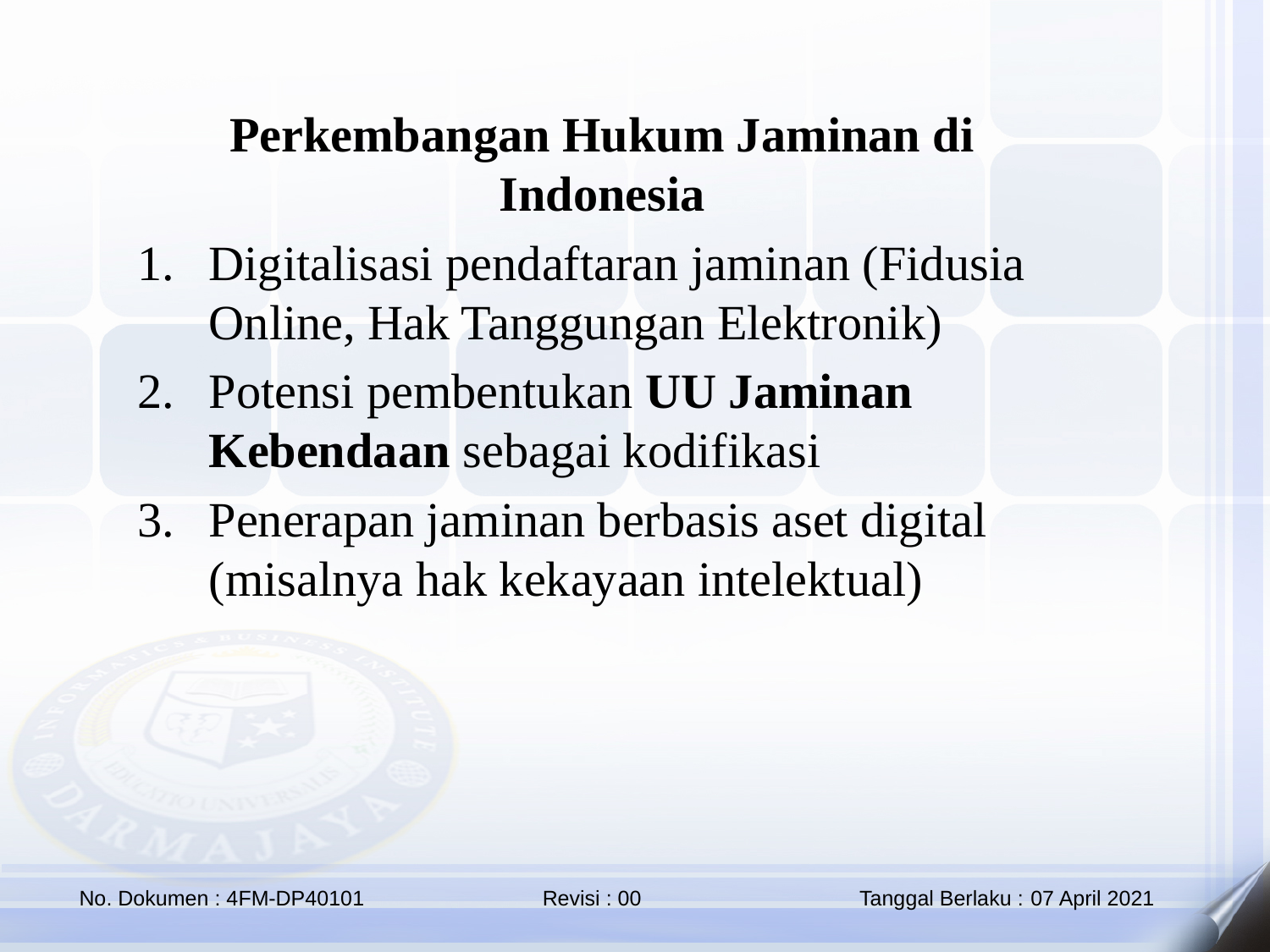

Perkembangan Hukum Jaminan di Indonesia
Digitalisasi pendaftaran jaminan (Fidusia Online, Hak Tanggungan Elektronik)
Potensi pembentukan UU Jaminan Kebendaan sebagai kodifikasi
Penerapan jaminan berbasis aset digital (misalnya hak kekayaan intelektual)